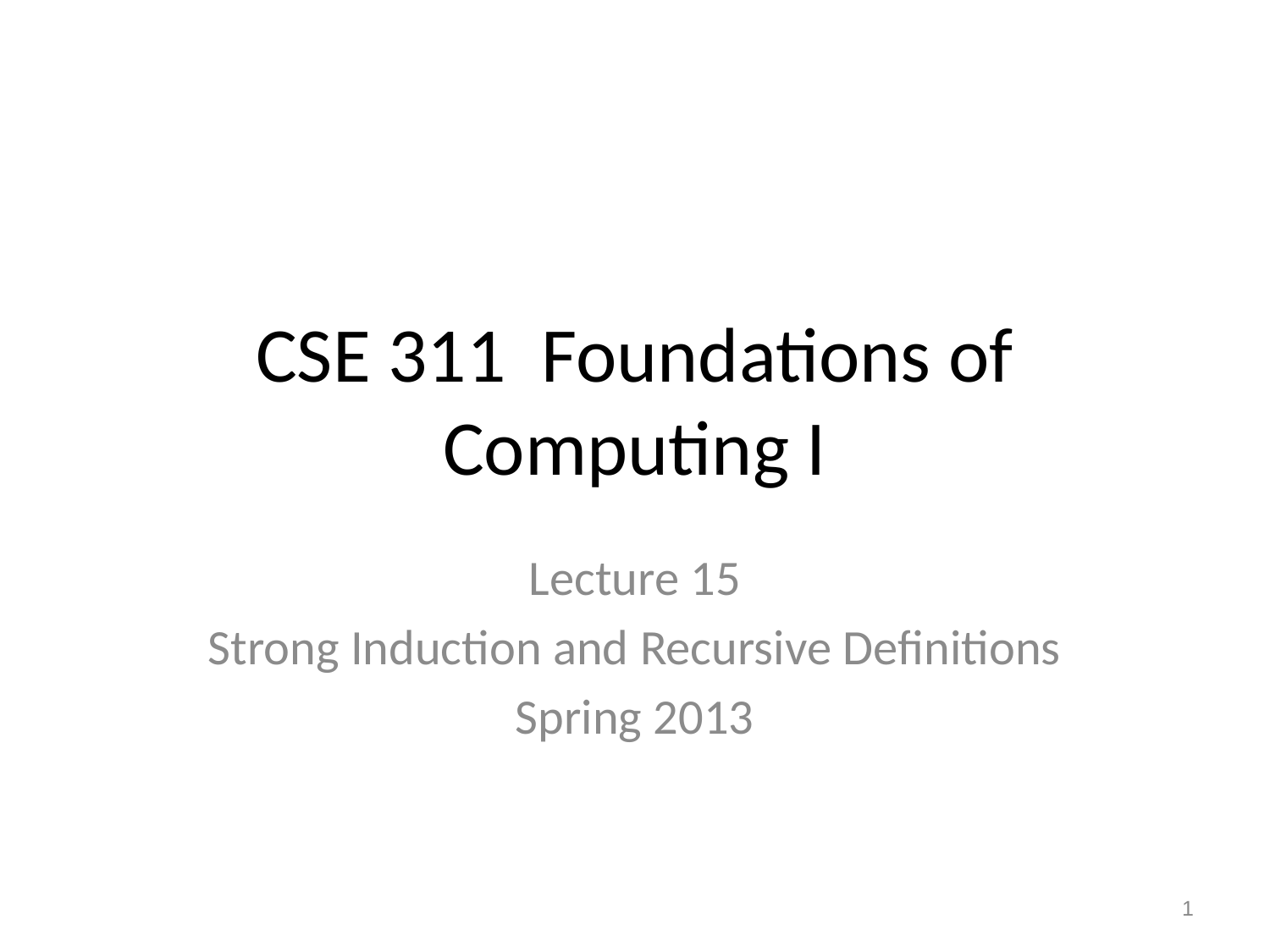

# CSE 311  Foundations of Computing I
Lecture 15
Strong Induction and Recursive Definitions
Spring 2013

1